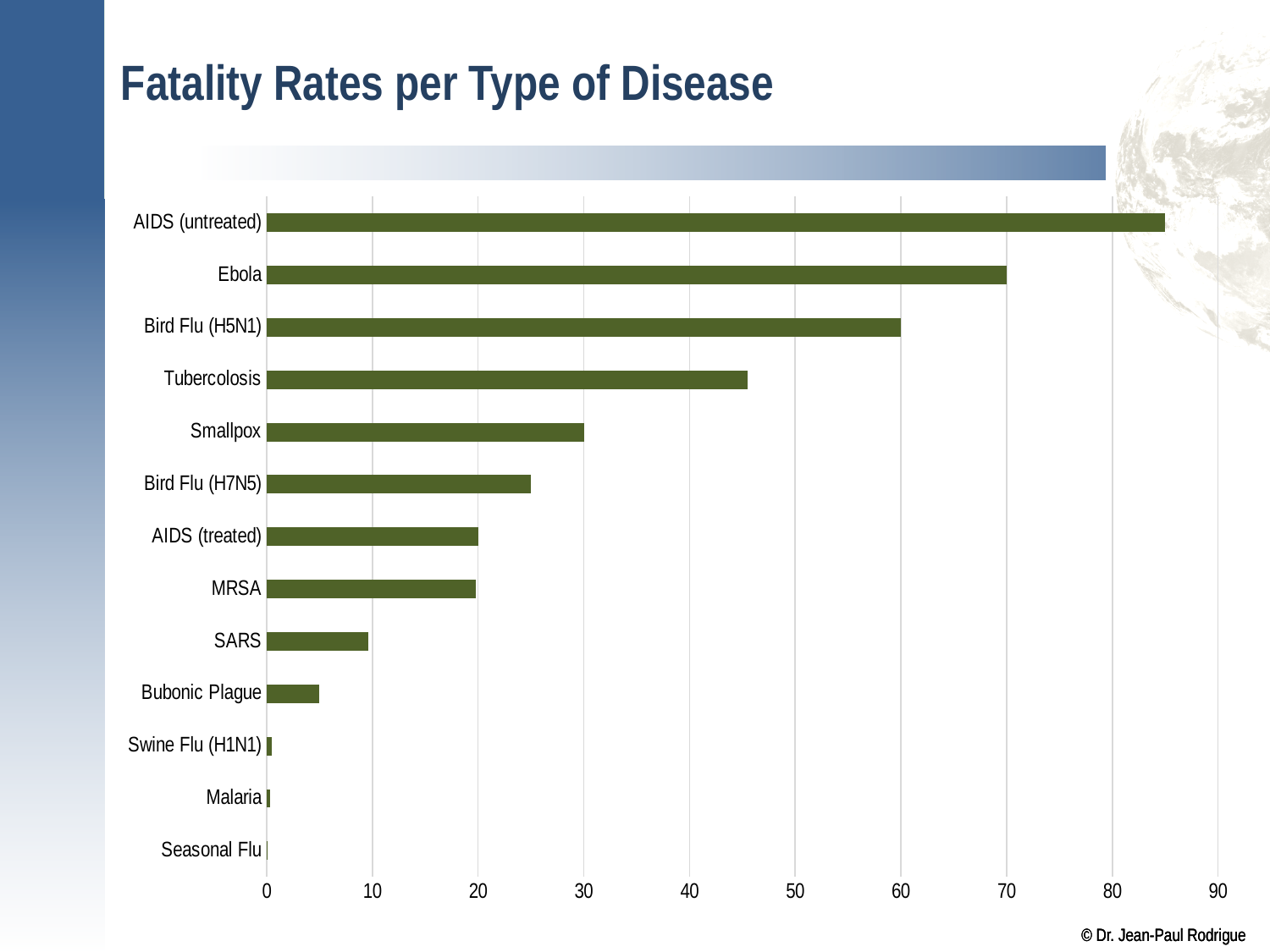

# Fatality Rates per Type of Disease

### Chart

| Category | Fatality Rate |
|---|---|
| Seasonal Flu | 0.1 |
| Malaria | 0.3 |
| Swine Flu (H1N1) | 0.5 |
| Bubonic Plague | 5.0 |
| SARS | 9.6 |
| MRSA | 19.8 |
| AIDS (treated) | 20.0 |
| Bird Flu (H7N5) | 25.0 |
| Smallpox | 30.0 |
| Tubercolosis | 45.5 |
| Bird Flu (H5N1) | 60.0 |
| Ebola | 70.0 |
| AIDS (untreated) | 85.0 |